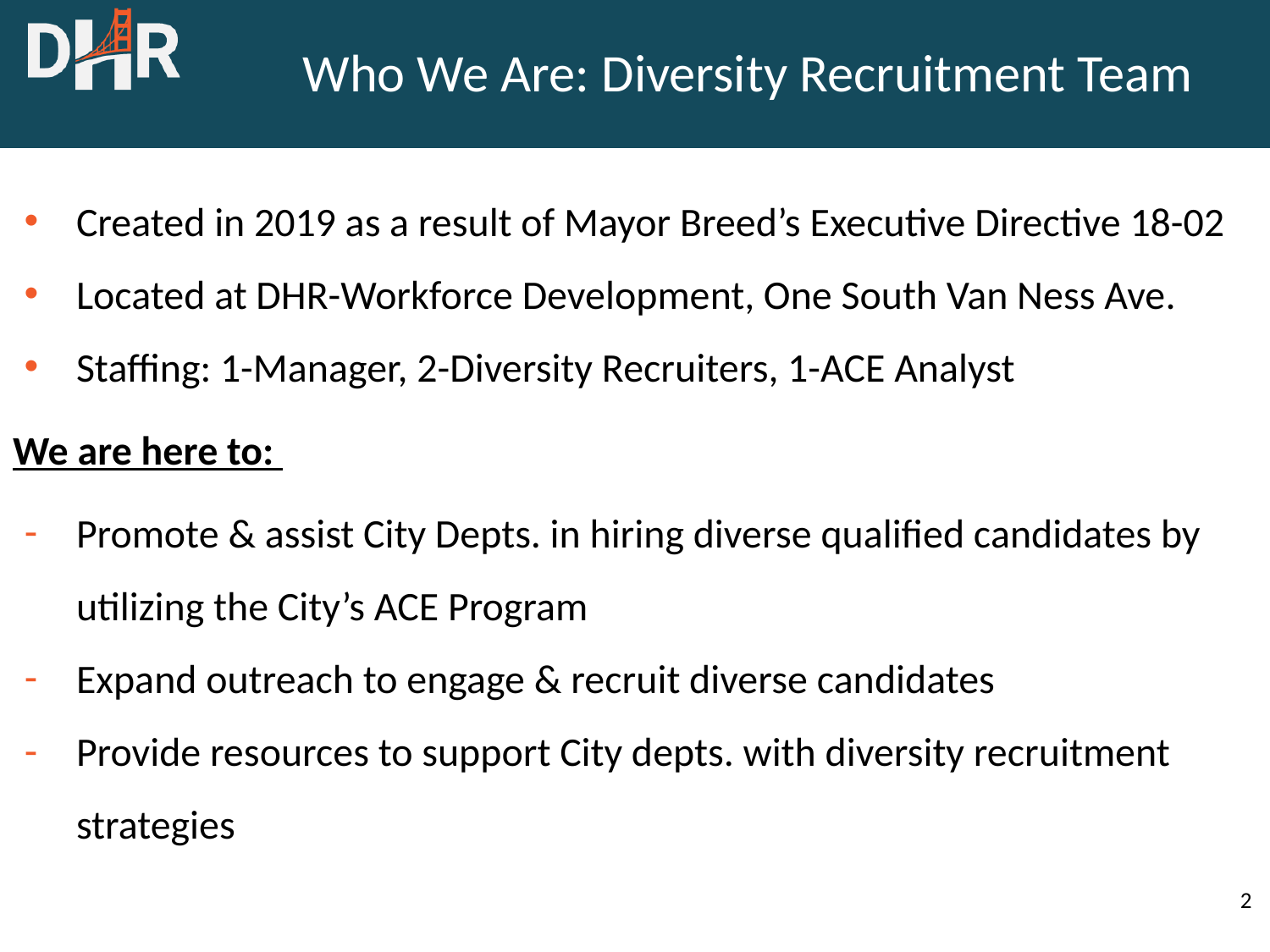

# Who We Are: Diversity Recruitment Team
Created in 2019 as a result of Mayor Breed’s Executive Directive 18-02
Located at DHR-Workforce Development, One South Van Ness Ave.
Staffing: 1-Manager, 2-Diversity Recruiters, 1-ACE Analyst
We are here to:
Promote & assist City Depts. in hiring diverse qualified candidates by utilizing the City’s ACE Program
Expand outreach to engage & recruit diverse candidates
Provide resources to support City depts. with diversity recruitment strategies
2